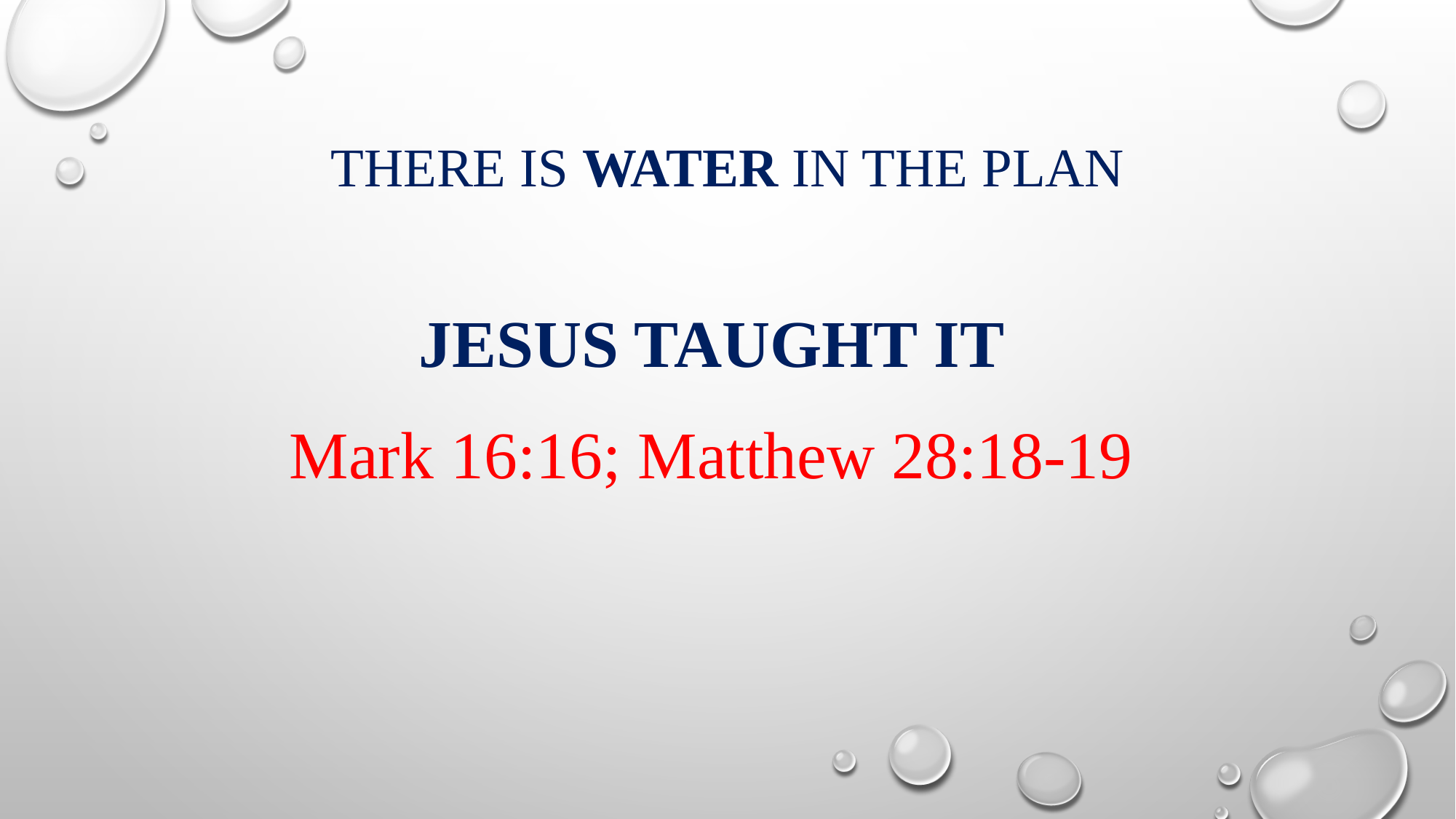

# There is Water in the Plan
Jesus Taught it
Mark 16:16; Matthew 28:18-19